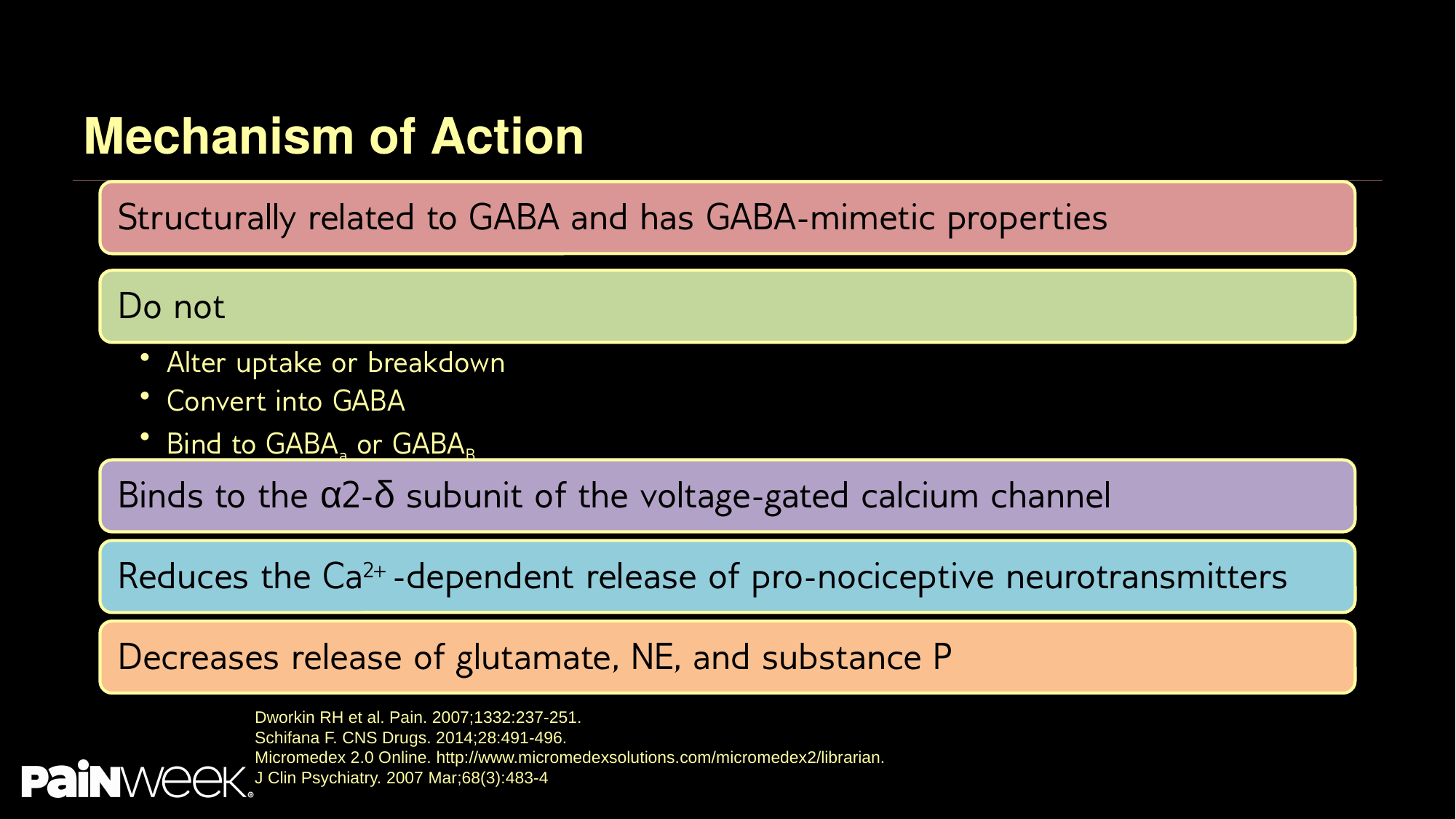

# Mechanism of Action
Structurally related to GABA and has GABA-mimetic properties
Do not
Alter uptake or breakdown
Convert into GABA
Bind to GABAa or GABAB
Binds to the α2-δ subunit of the voltage-gated calcium channel
Reduces the Ca2+ -dependent release of pro-nociceptive neurotransmitters
Decreases release of glutamate, NE, and substance P
Dworkin RH et al. Pain. 2007;1332:237-251.
Schifana F. CNS Drugs. 2014;28:491-496.
Micromedex 2.0 Online. http://www.micromedexsolutions.com/micromedex2/librarian.
J Clin Psychiatry. 2007 Mar;68(3):483-4